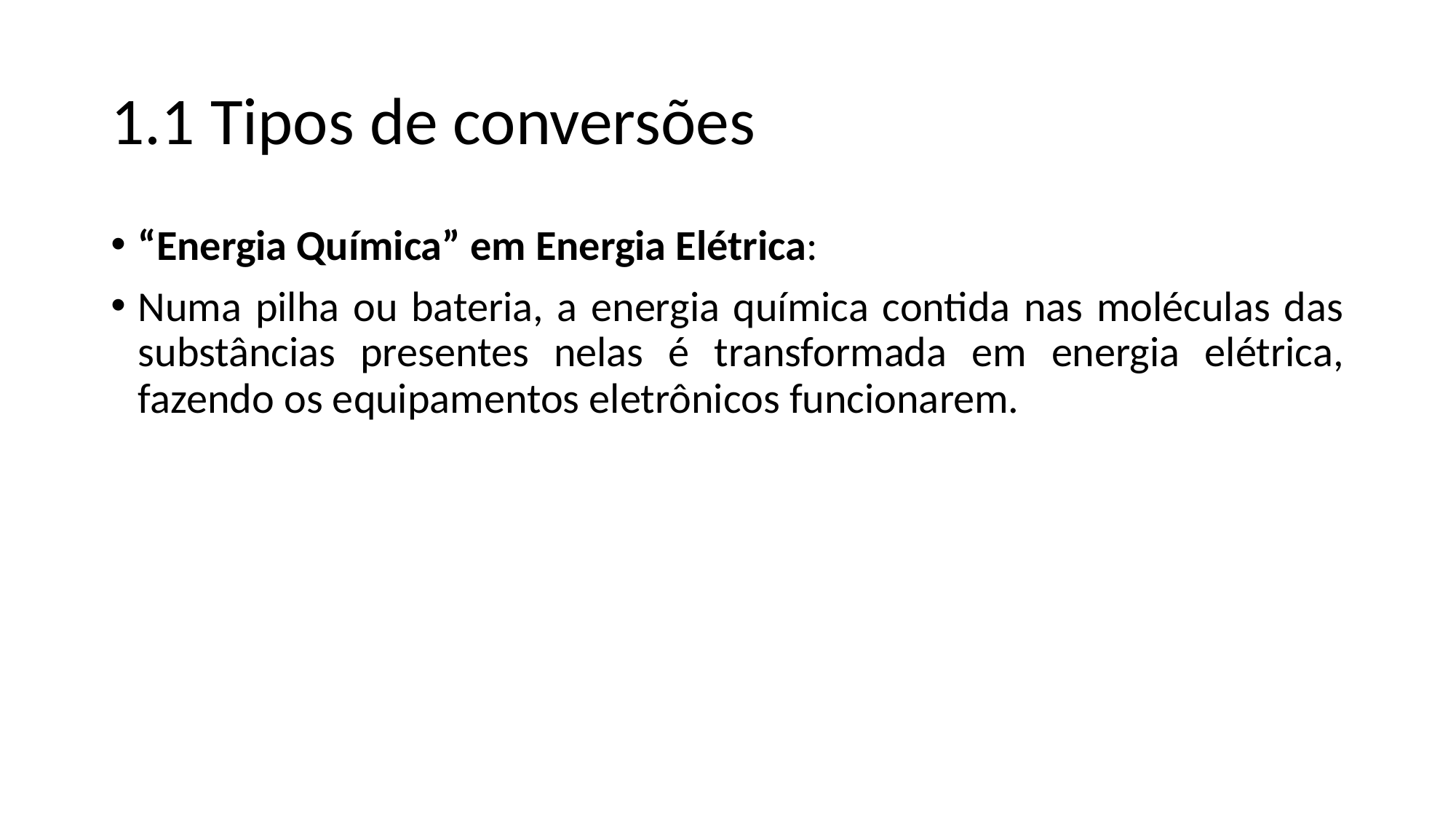

# 1.1 Tipos de conversões
“Energia Química” em Energia Elétrica:
Numa pilha ou bateria, a energia química contida nas moléculas das substâncias presentes nelas é transformada em energia elétrica, fazendo os equipamentos eletrônicos funcionarem.